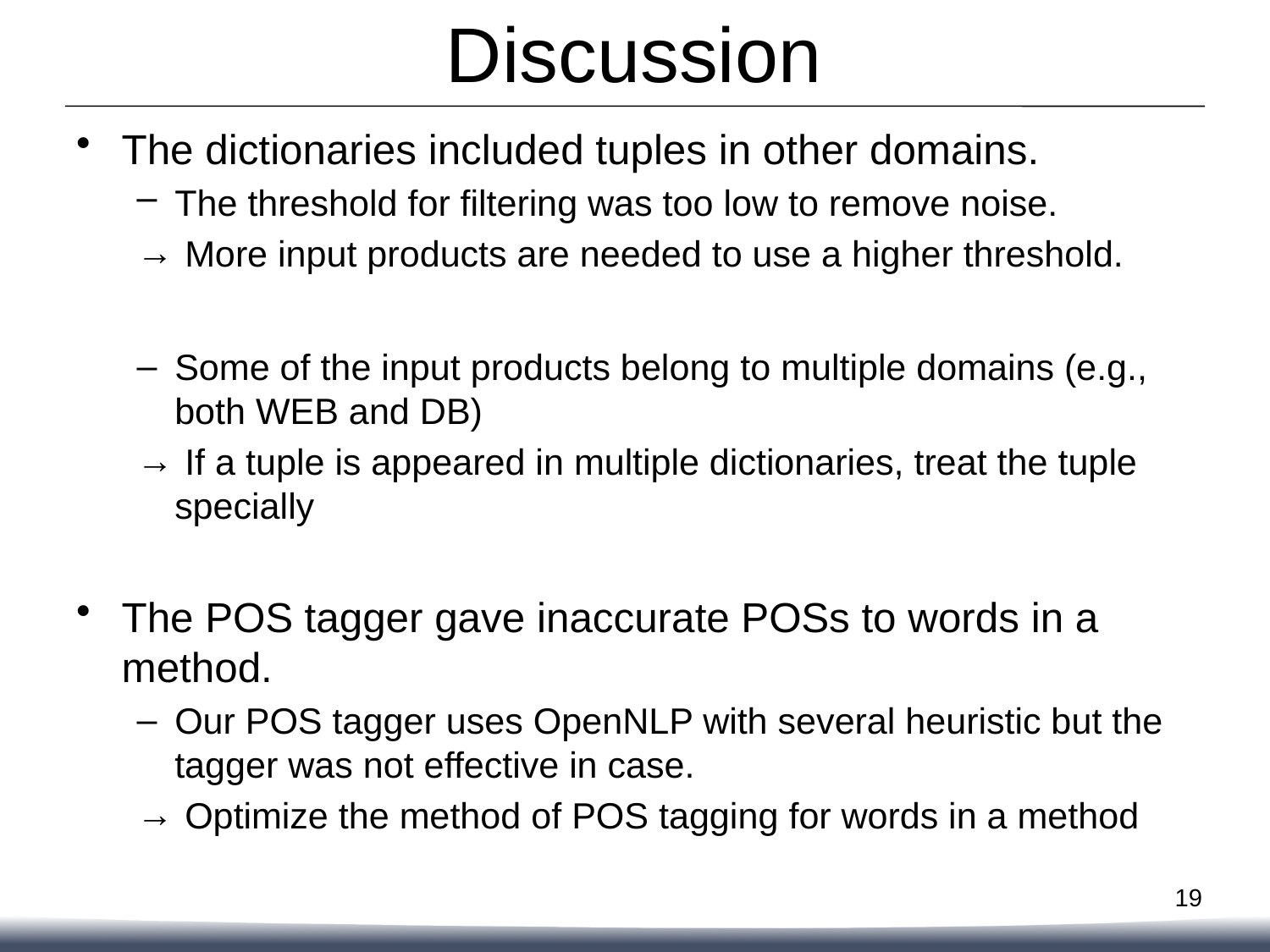

# Discussion
The dictionaries included tuples in other domains.
The threshold for filtering was too low to remove noise.
 More input products are needed to use a higher threshold.

Some of the input products belong to multiple domains (e.g., both WEB and DB)
 If a tuple is appeared in multiple dictionaries, treat the tuple specially

The POS tagger gave inaccurate POSs to words in a method.
Our POS tagger uses OpenNLP with several heuristic but the tagger was not effective in case.
 Optimize the method of POS tagging for words in a method
19